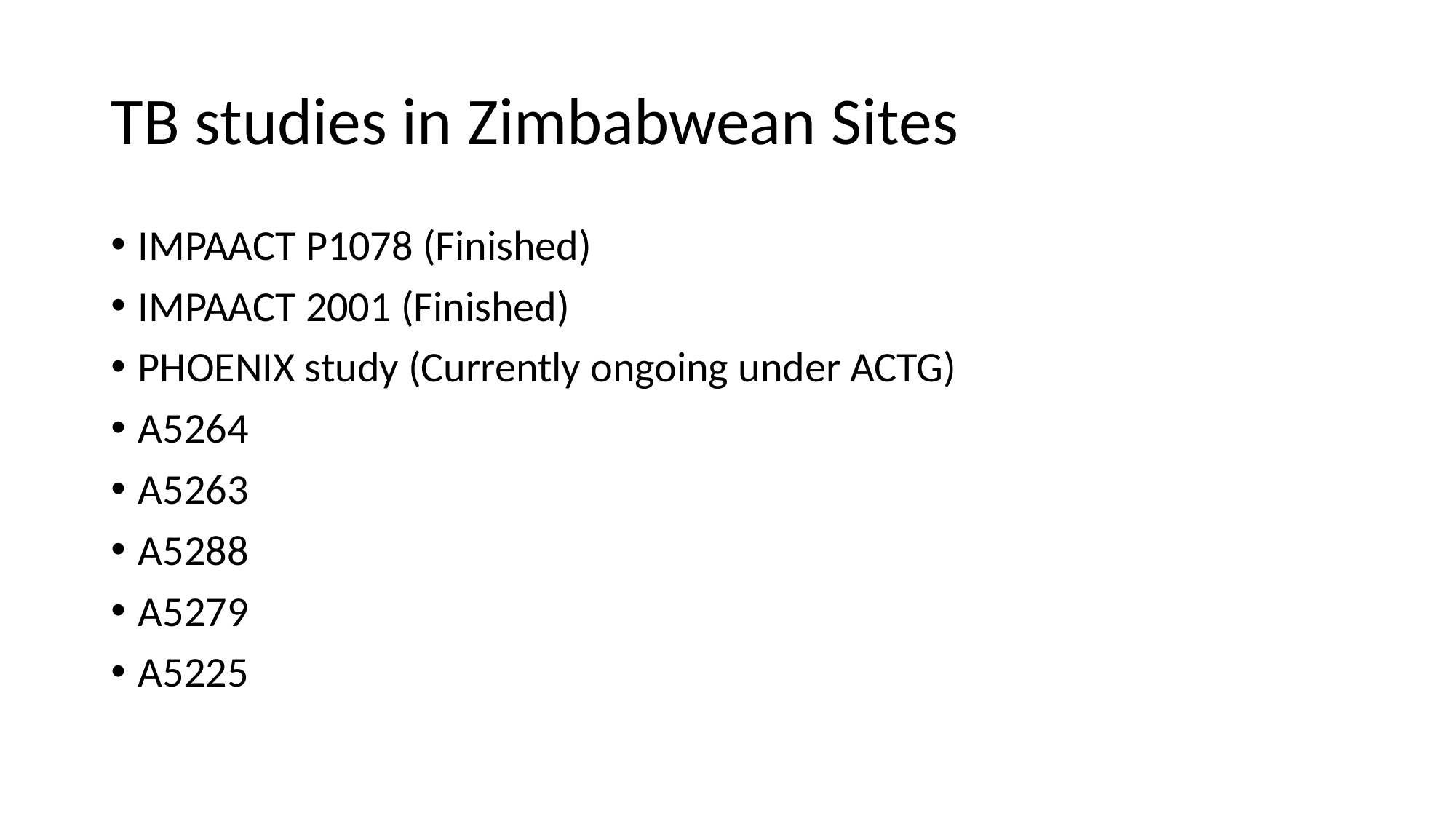

# TB studies in Zimbabwean Sites
IMPAACT P1078 (Finished)
IMPAACT 2001 (Finished)
PHOENIX study (Currently ongoing under ACTG)
A5264
A5263
A5288
A5279
A5225